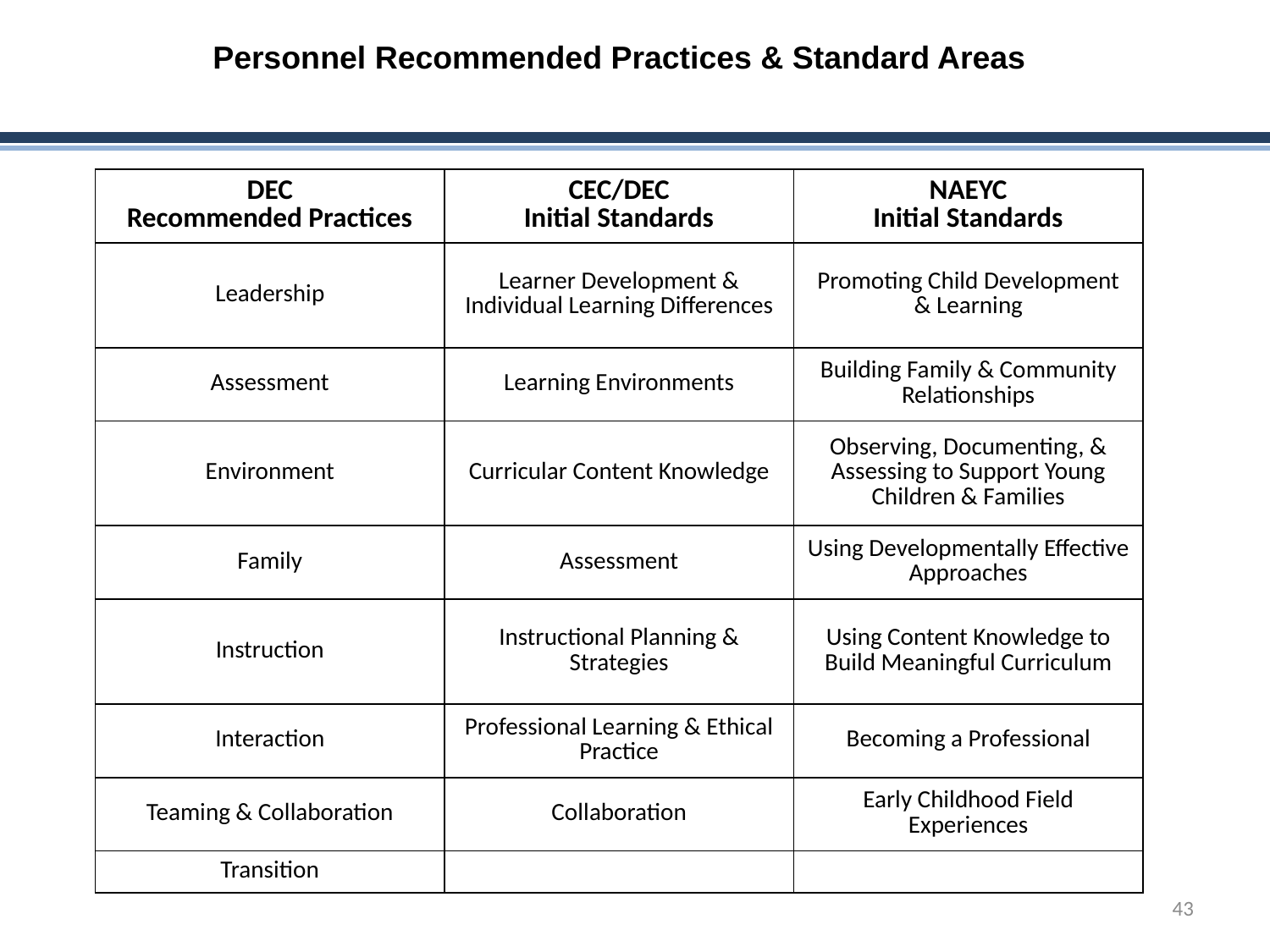

Personnel Recommended Practices & Standard Areas
| DEC Recommended Practices | CEC/DEC Initial Standards | NAEYC Initial Standards |
| --- | --- | --- |
| Leadership | Learner Development & Individual Learning Differences | Promoting Child Development & Learning |
| Assessment | Learning Environments | Building Family & Community Relationships |
| Environment | Curricular Content Knowledge | Observing, Documenting, & Assessing to Support Young Children & Families |
| Family | Assessment | Using Developmentally Effective Approaches |
| Instruction | Instructional Planning & Strategies | Using Content Knowledge to Build Meaningful Curriculum |
| Interaction | Professional Learning & Ethical Practice | Becoming a Professional |
| Teaming & Collaboration | Collaboration | Early Childhood Field Experiences |
| Transition |  |  |
43